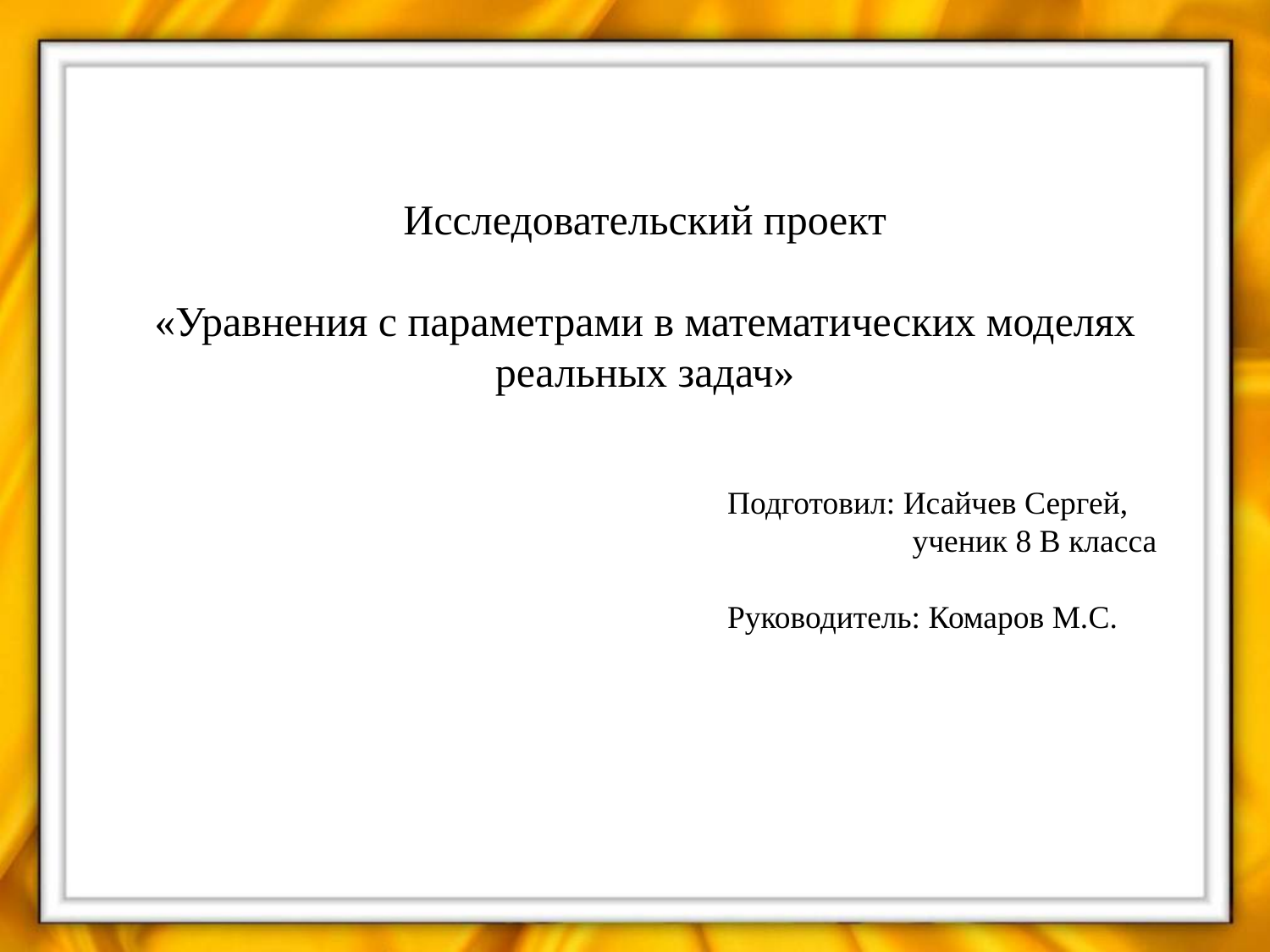

Исследовательский проект

«Уравнения с параметрами в математических моделях реальных задач»
Подготовил: Исайчев Сергей,
                       ученик 8 В класса

Руководитель: Комаров М.С.